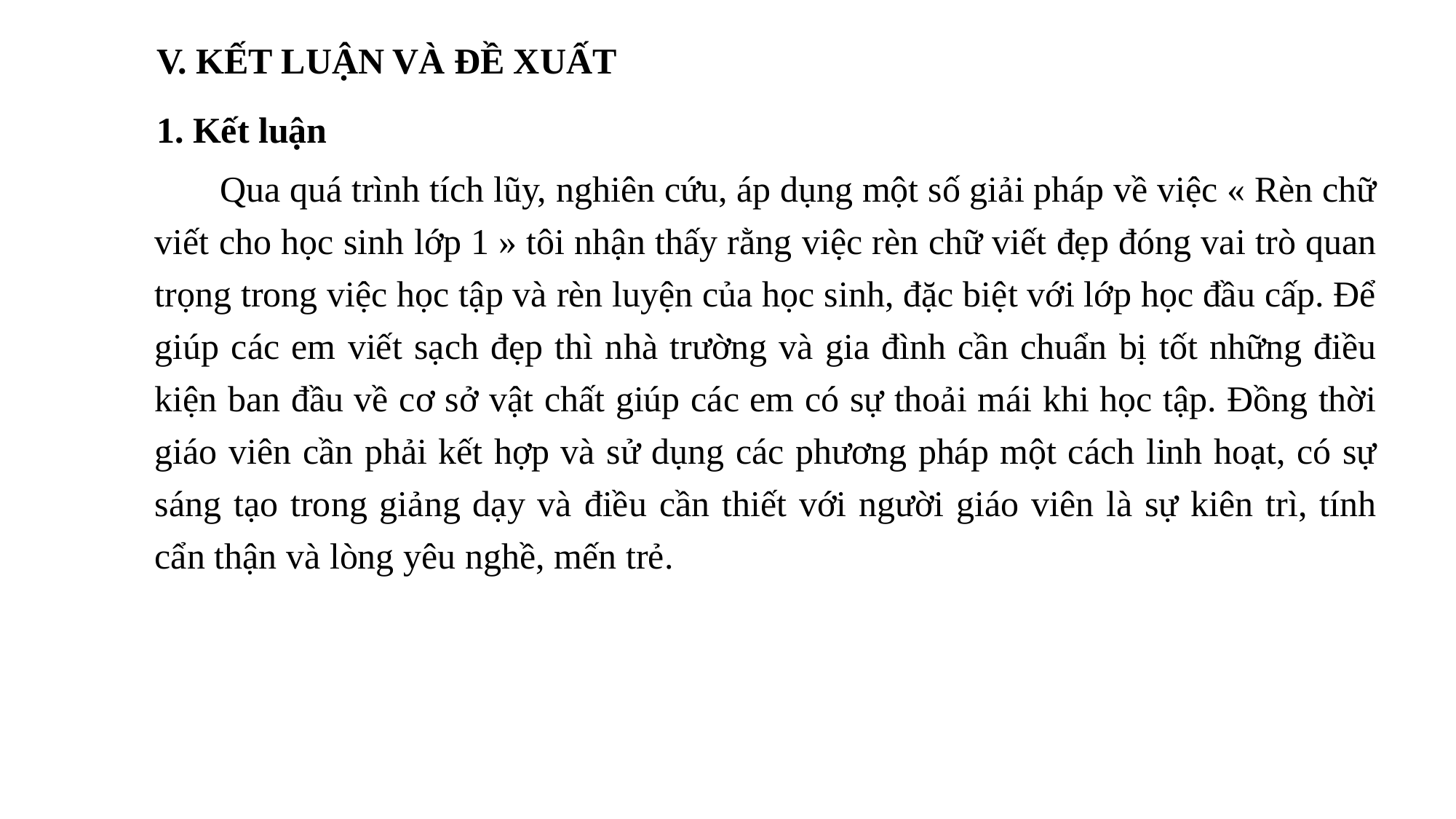

V. KẾT LUẬN VÀ ĐỀ XUẤT
1. Kết luận
       Qua quá trình tích lũy, nghiên cứu, áp dụng một số giải pháp về việc « Rèn chữ viết cho học sinh lớp 1 » tôi nhận thấy rằng việc rèn chữ viết đẹp đóng vai trò quan trọng trong việc học tập và rèn luyện của học sinh, đặc biệt với lớp học đầu cấp. Để giúp các em viết sạch đẹp thì nhà trường và gia đình cần chuẩn bị tốt những điều kiện ban đầu về cơ sở vật chất giúp các em có sự thoải mái khi học tập. Đồng thời giáo viên cần phải kết hợp và sử dụng các phương pháp một cách linh hoạt, có sự sáng tạo trong giảng dạy và điều cần thiết với người giáo viên là sự kiên trì, tính cẩn thận và lòng yêu nghề, mến trẻ.